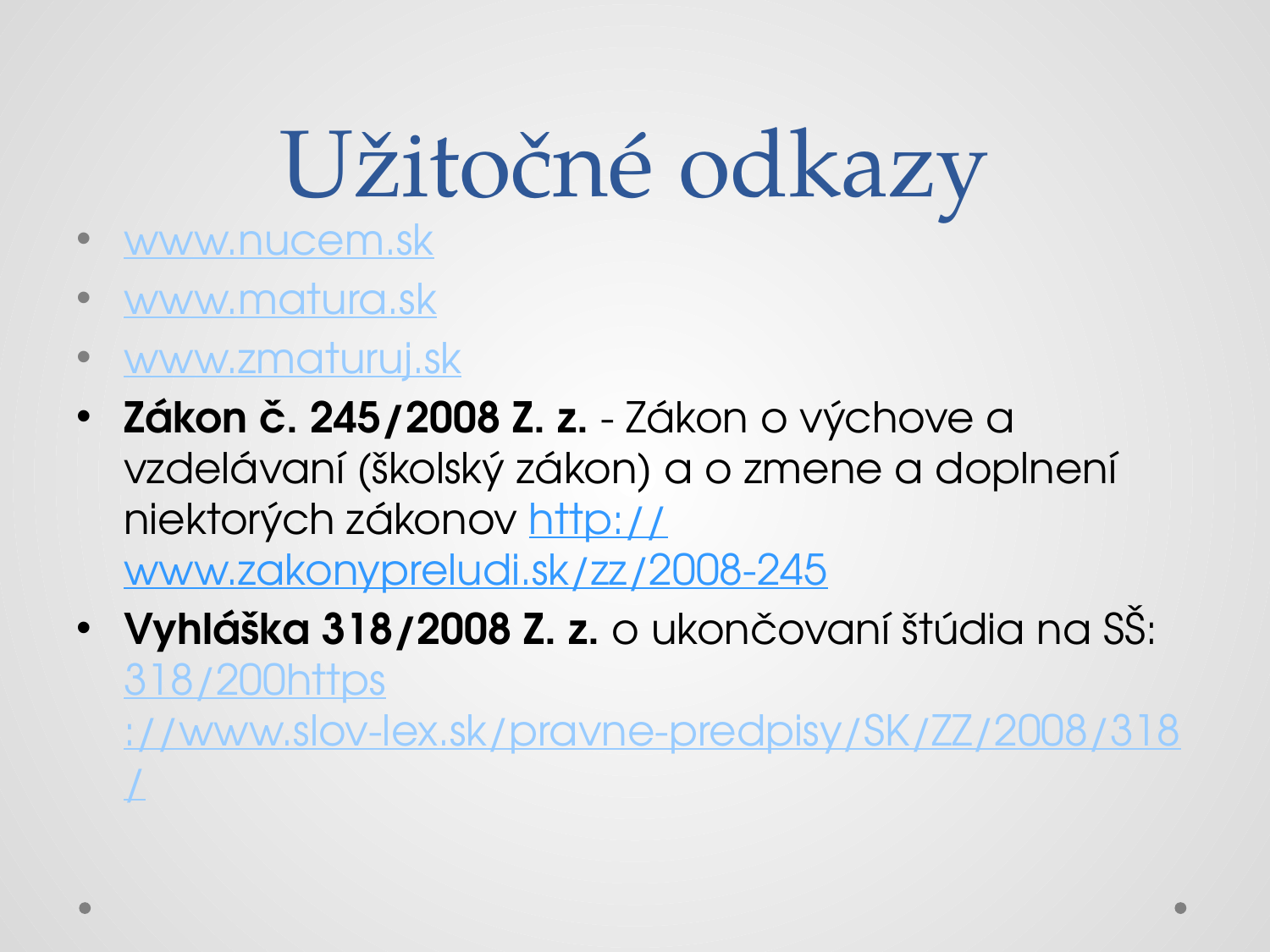

# Užitočné odkazy
www.nucem.sk
www.matura.sk
www.zmaturuj.sk
Zákon č. 245/2008 Z. z. - Zákon o výchove a vzdelávaní (školský zákon) a o zmene a doplnení niektorých zákonov http://www.zakonypreludi.sk/zz/2008-245
Vyhláška 318/2008 Z. z. o ukončovaní štúdia na SŠ: 318/200https://www.slov-lex.sk/pravne-predpisy/SK/ZZ/2008/318/